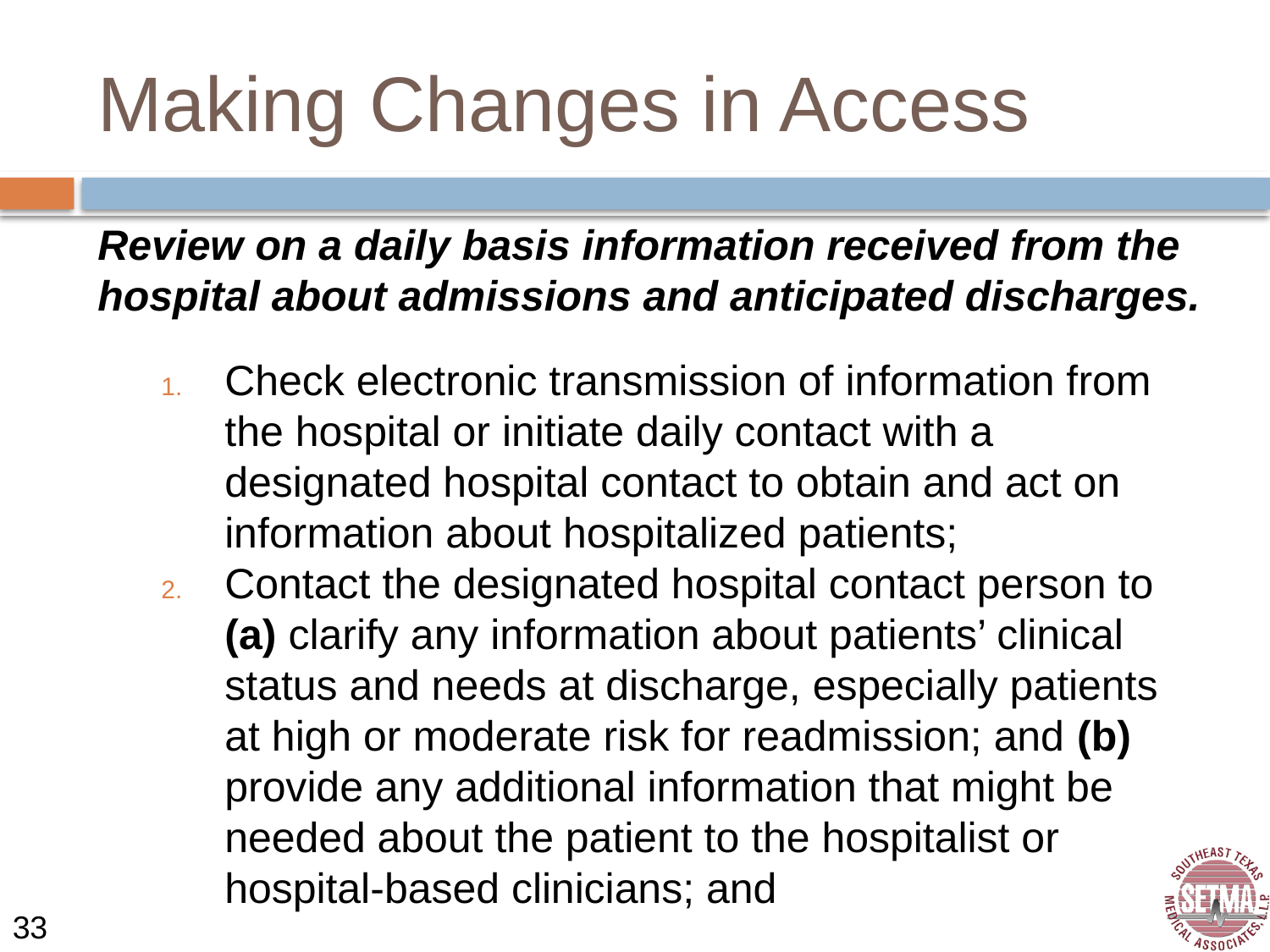

# Making Changes in Access
Review on a daily basis information received from the hospital about admissions and anticipated discharges.

Check electronic transmission of information from the hospital or initiate daily contact with a designated hospital contact to obtain and act on information about hospitalized patients;
Contact the designated hospital contact person to (a) clarify any information about patients’ clinical status and needs at discharge, especially patients at high or moderate risk for readmission; and (b) provide any additional information that might be needed about the patient to the hospitalist or hospital-based clinicians; and